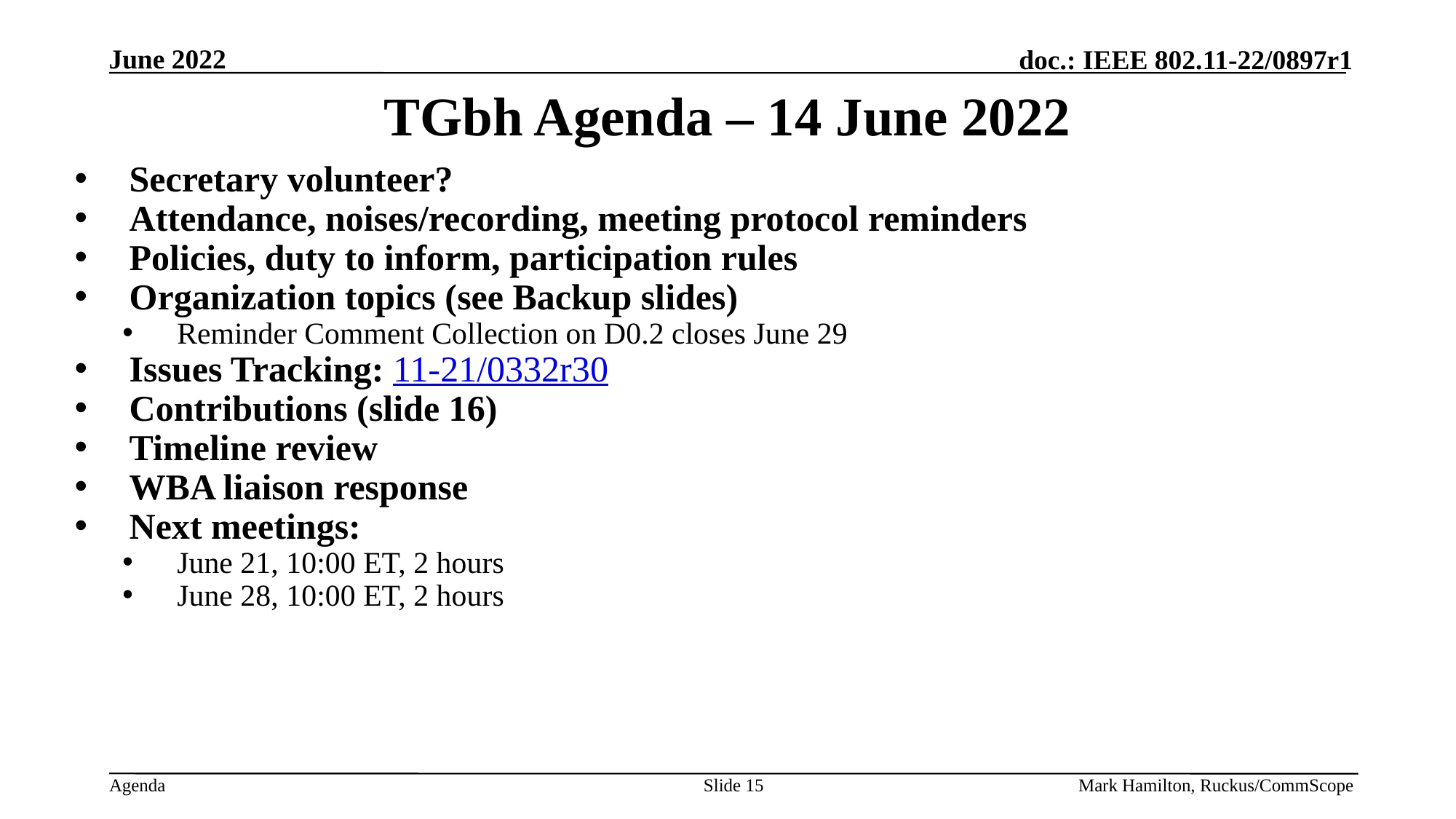

# TGbh Agenda – 14 June 2022
Secretary volunteer?
Attendance, noises/recording, meeting protocol reminders
Policies, duty to inform, participation rules
Organization topics (see Backup slides)
Reminder Comment Collection on D0.2 closes June 29
Issues Tracking: 11-21/0332r30
Contributions (slide 16)
Timeline review
WBA liaison response
Next meetings:
June 21, 10:00 ET, 2 hours
June 28, 10:00 ET, 2 hours

Slide 15